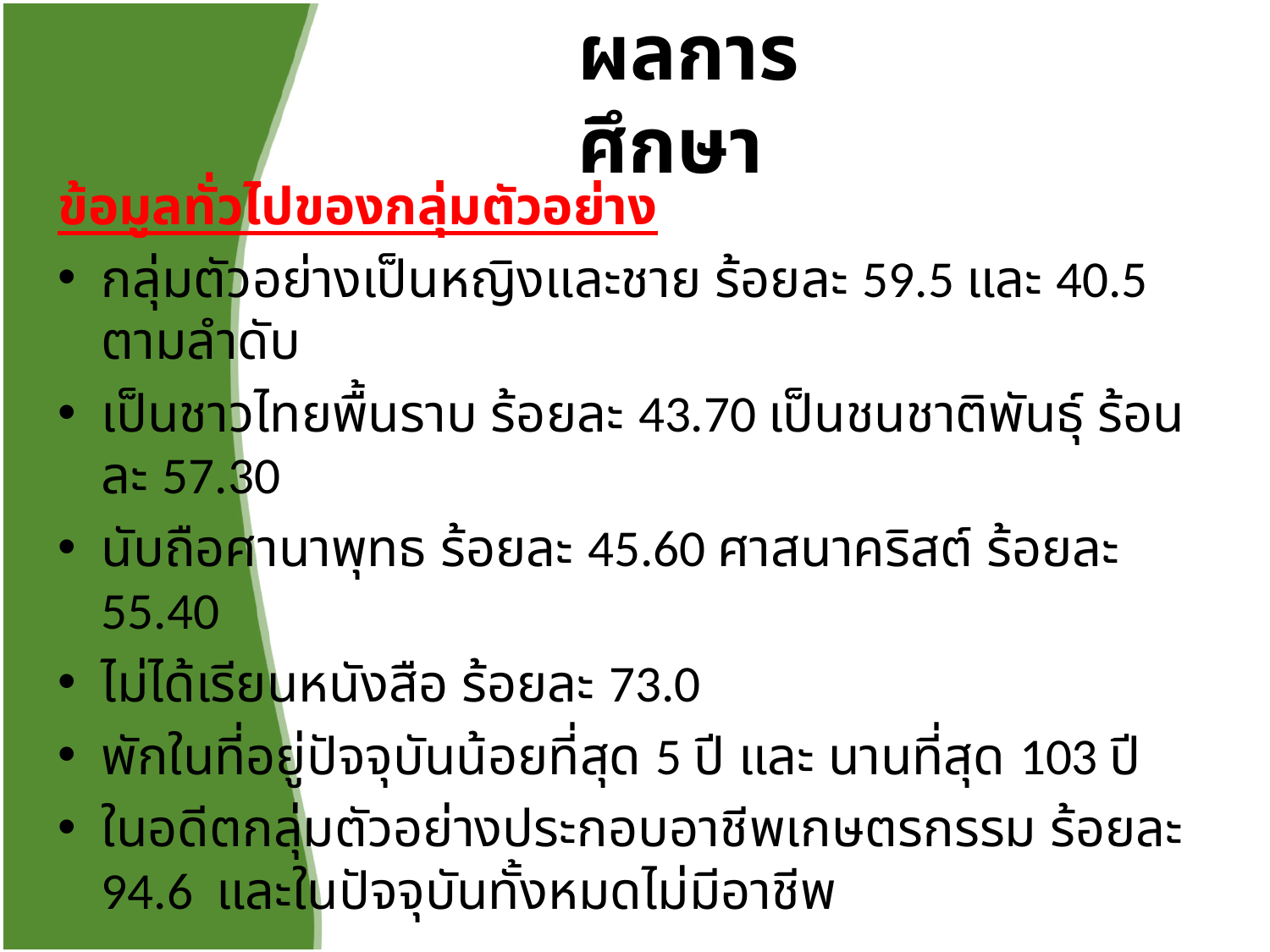

# ผลการศึกษา
ข้อมูลทั่วไปของกลุ่มตัวอย่าง
กลุ่มตัวอย่างเป็นหญิงและชาย ร้อยละ 59.5 และ 40.5 ตามลำดับ
เป็นชาวไทยพื้นราบ ร้อยละ 43.70 เป็นชนชาติพันธุ์ ร้อนละ 57.30
นับถือศานาพุทธ ร้อยละ 45.60 ศาสนาคริสต์ ร้อยละ 55.40
ไม่ได้เรียนหนังสือ ร้อยละ 73.0
พักในที่อยู่ปัจจุบันน้อยที่สุด 5 ปี และ นานที่สุด 103 ปี
ในอดีตกลุ่มตัวอย่างประกอบอาชีพเกษตรกรรม ร้อยละ 94.6  และในปัจจุบันทั้งหมดไม่มีอาชีพ